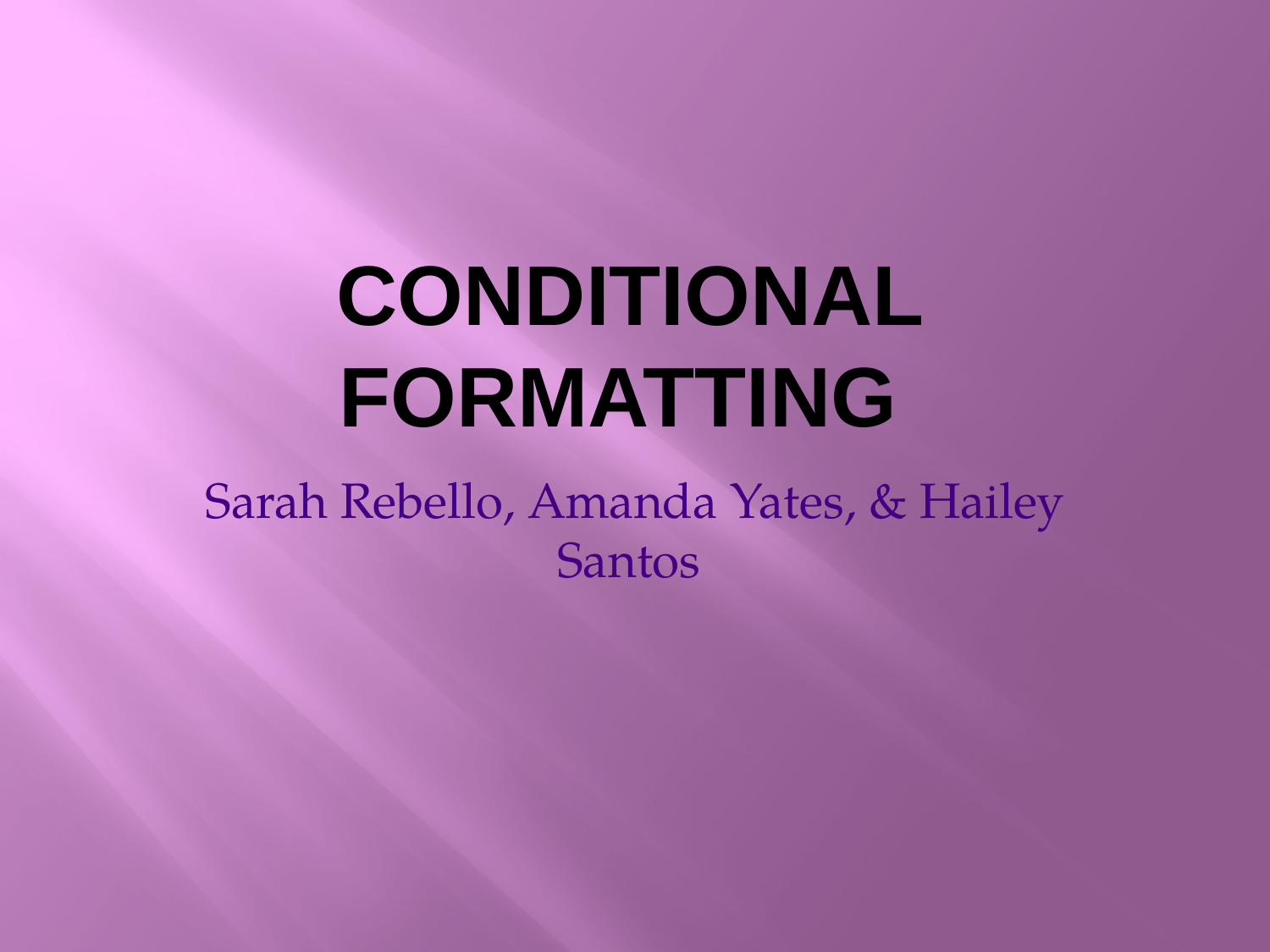

# Conditional Formatting
Sarah Rebello, Amanda Yates, & Hailey Santos